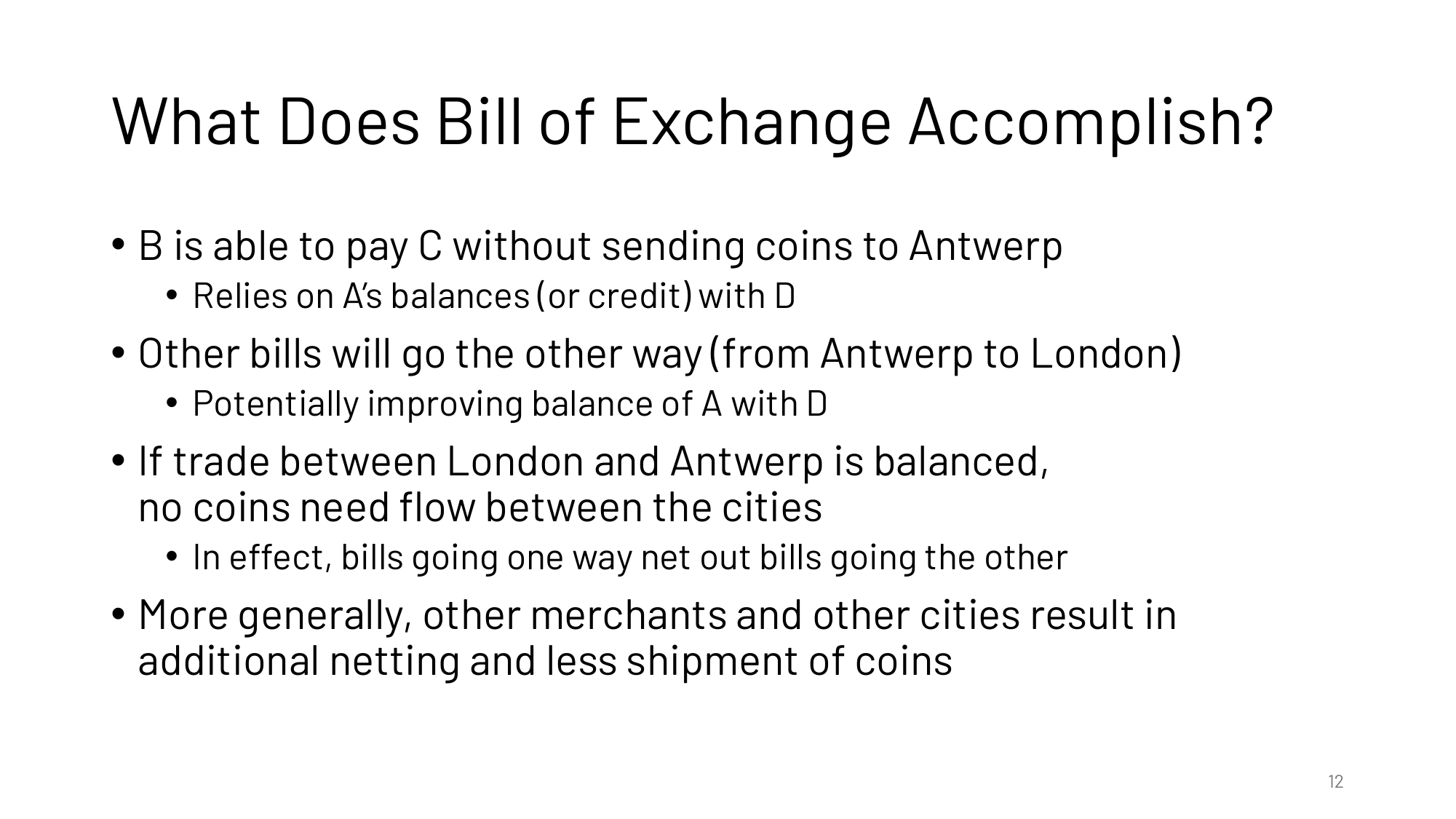

# What Does Bill of Exchange Accomplish?
B is able to pay C without sending coins to Antwerp
Relies on A’s balances (or credit) with D
Other bills will go the other way (from Antwerp to London)
Potentially improving balance of A with D
If trade between London and Antwerp is balanced,
no coins need flow between the cities
In effect, bills going one way net out bills going the other
More generally, other merchants and other cities result in additional netting and less shipment of coins
12